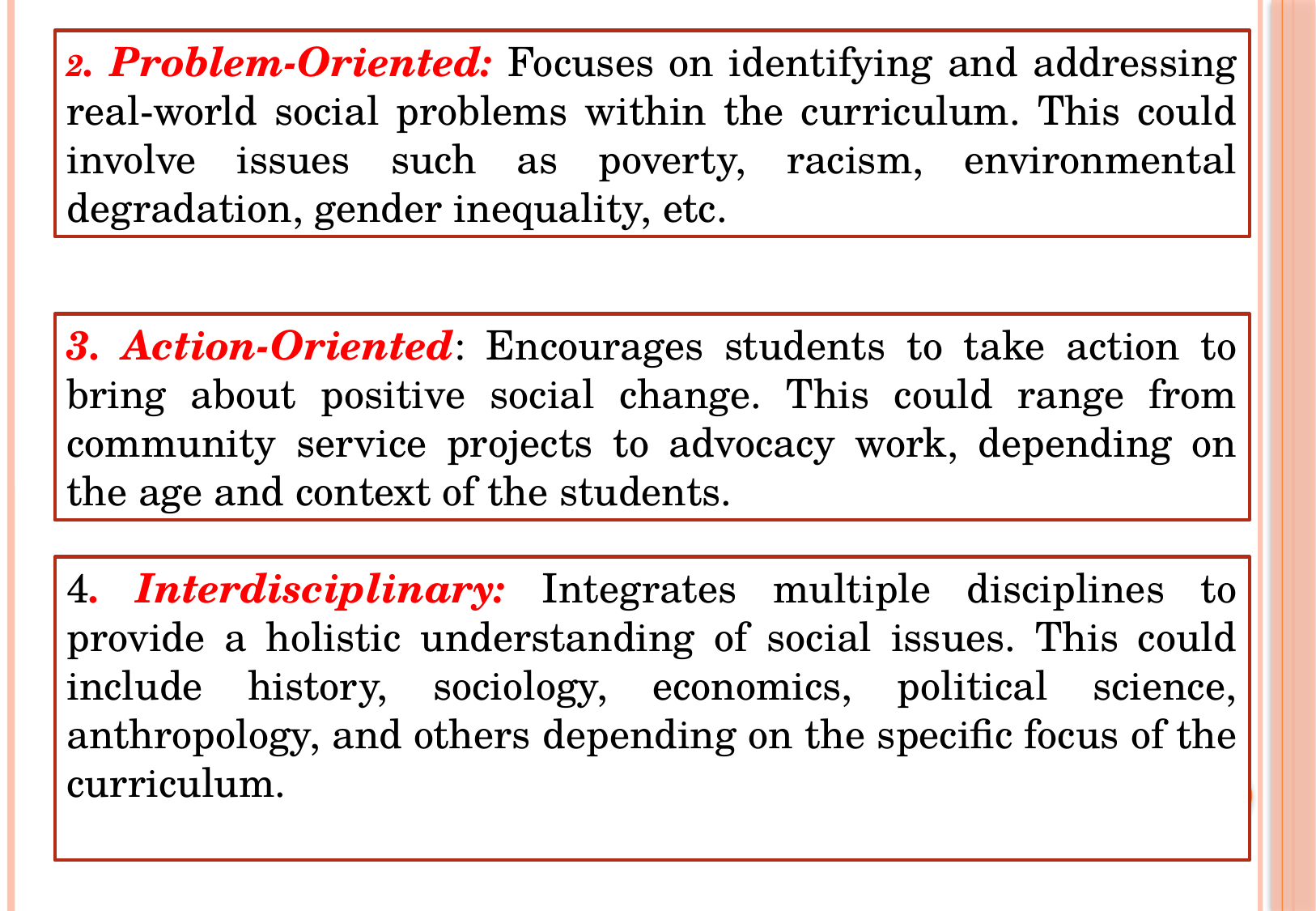

2. Problem-Oriented: Focuses on identifying and addressing real-world social problems within the curriculum. This could involve issues such as poverty, racism, environmental degradation, gender inequality, etc.
3. Action-Oriented: Encourages students to take action to bring about positive social change. This could range from community service projects to advocacy work, depending on the age and context of the students.
4. Interdisciplinary: Integrates multiple disciplines to provide a holistic understanding of social issues. This could include history, sociology, economics, political science, anthropology, and others depending on the specific focus of the curriculum.